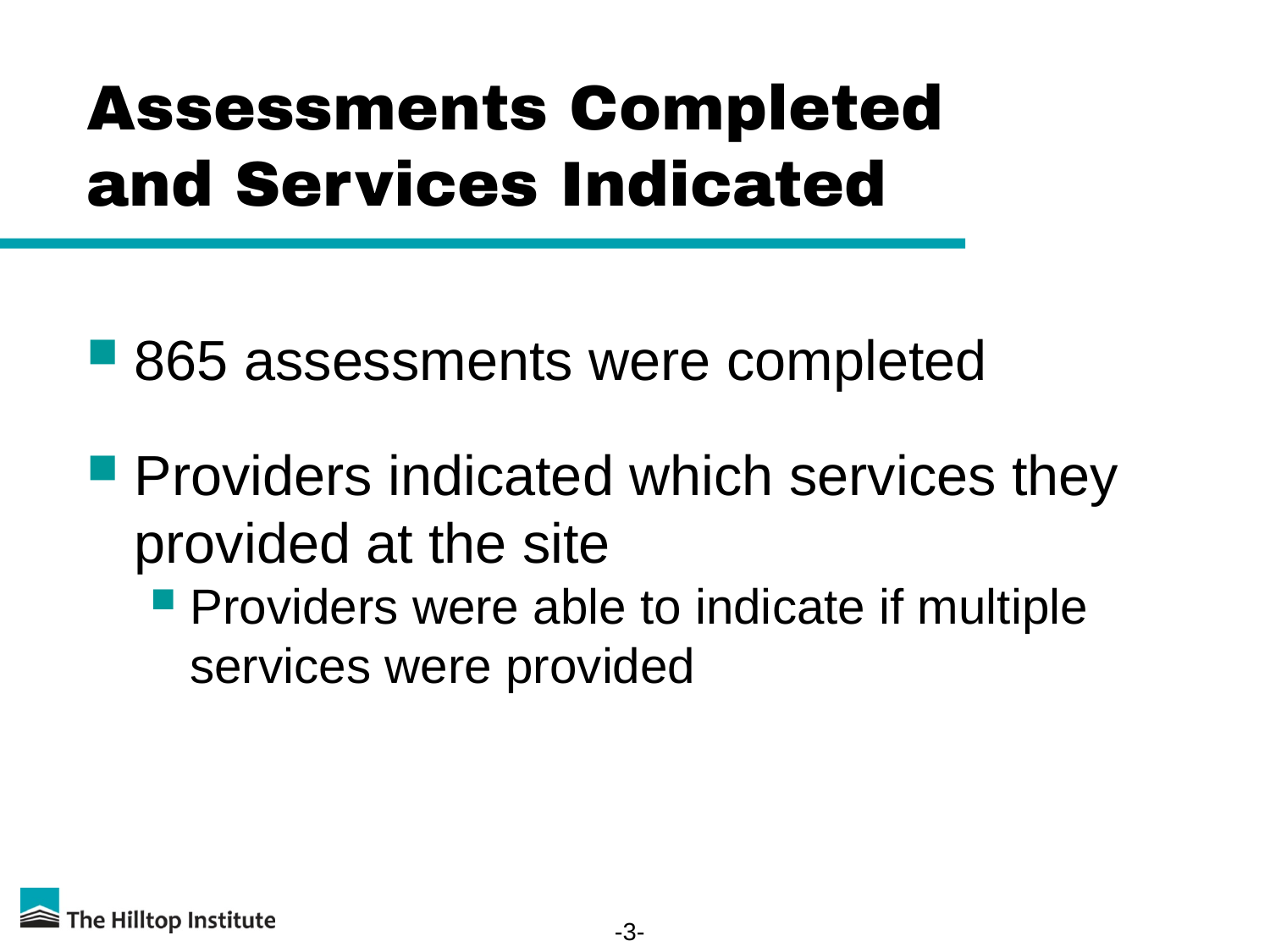

# Assessments Completed and Services Indicated
865 assessments were completed
Providers indicated which services they provided at the site
Providers were able to indicate if multiple services were provided

-3-